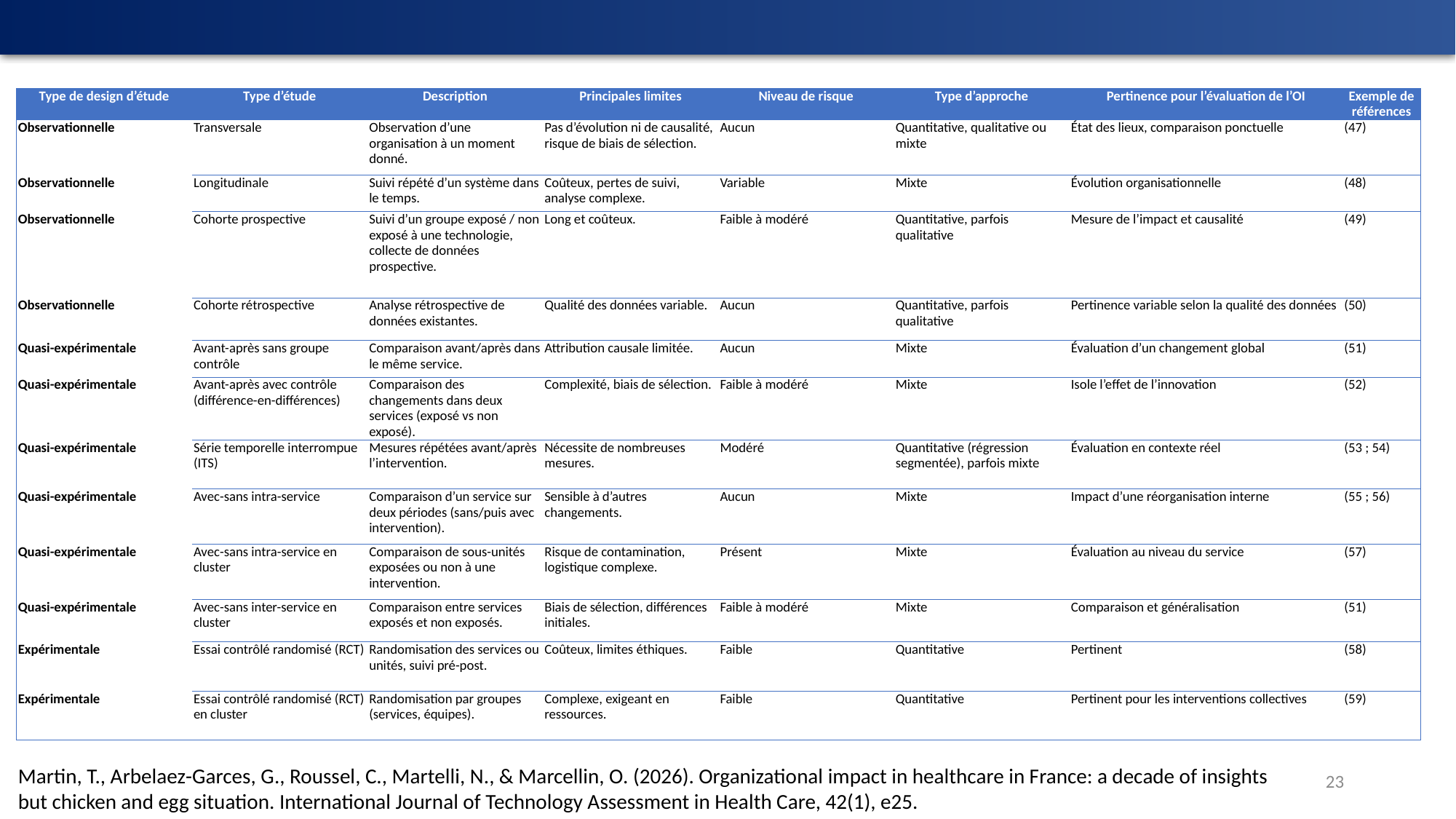

| Type de design d’étude | Type d’étude | Description | Principales limites | Niveau de risque | Type d’approche | Pertinence pour l’évaluation de l’OI | Exemple de références |
| --- | --- | --- | --- | --- | --- | --- | --- |
| Observationnelle | Transversale | Observation d’une organisation à un moment donné. | Pas d’évolution ni de causalité, risque de biais de sélection. | Aucun | Quantitative, qualitative ou mixte | État des lieux, comparaison ponctuelle | (47) |
| Observationnelle | Longitudinale | Suivi répété d’un système dans le temps. | Coûteux, pertes de suivi, analyse complexe. | Variable | Mixte | Évolution organisationnelle | (48) |
| Observationnelle | Cohorte prospective | Suivi d’un groupe exposé / non exposé à une technologie, collecte de données prospective. | Long et coûteux. | Faible à modéré | Quantitative, parfois qualitative | Mesure de l’impact et causalité | (49) |
| Observationnelle | Cohorte rétrospective | Analyse rétrospective de données existantes. | Qualité des données variable. | Aucun | Quantitative, parfois qualitative | Pertinence variable selon la qualité des données | (50) |
| Quasi-expérimentale | Avant-après sans groupe contrôle | Comparaison avant/après dans le même service. | Attribution causale limitée. | Aucun | Mixte | Évaluation d’un changement global | (51) |
| Quasi-expérimentale | Avant-après avec contrôle (différence-en-différences) | Comparaison des changements dans deux services (exposé vs non exposé). | Complexité, biais de sélection. | Faible à modéré | Mixte | Isole l’effet de l’innovation | (52) |
| Quasi-expérimentale | Série temporelle interrompue (ITS) | Mesures répétées avant/après l’intervention. | Nécessite de nombreuses mesures. | Modéré | Quantitative (régression segmentée), parfois mixte | Évaluation en contexte réel | (53 ; 54) |
| Quasi-expérimentale | Avec-sans intra-service | Comparaison d’un service sur deux périodes (sans/puis avec intervention). | Sensible à d’autres changements. | Aucun | Mixte | Impact d’une réorganisation interne | (55 ; 56) |
| Quasi-expérimentale | Avec-sans intra-service en cluster | Comparaison de sous-unités exposées ou non à une intervention. | Risque de contamination, logistique complexe. | Présent | Mixte | Évaluation au niveau du service | (57) |
| Quasi-expérimentale | Avec-sans inter-service en cluster | Comparaison entre services exposés et non exposés. | Biais de sélection, différences initiales. | Faible à modéré | Mixte | Comparaison et généralisation | (51) |
| Expérimentale | Essai contrôlé randomisé (RCT) | Randomisation des services ou unités, suivi pré-post. | Coûteux, limites éthiques. | Faible | Quantitative | Pertinent | (58) |
| Expérimentale | Essai contrôlé randomisé (RCT) en cluster | Randomisation par groupes (services, équipes). | Complexe, exigeant en ressources. | Faible | Quantitative | Pertinent pour les interventions collectives | (59) |
Types de designs d’étude pour l’évaluation organisationnelle

Martin, T., Arbelaez-Garces, G., Roussel, C., Martelli, N., & Marcellin, O. (2026). Organizational impact in healthcare in France: a decade of insights but chicken and egg situation. International Journal of Technology Assessment in Health Care, 42(1), e25.
23